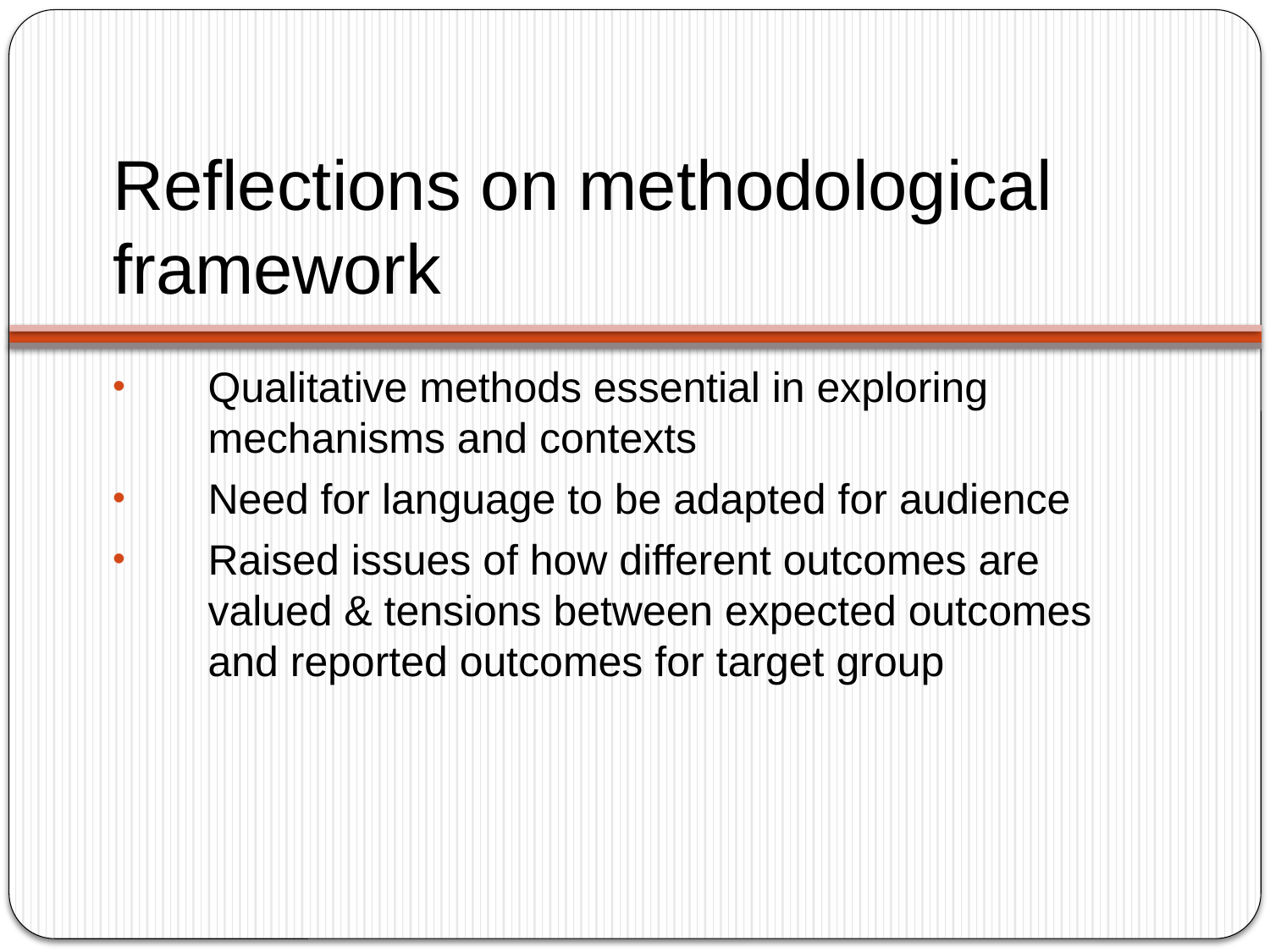

# Reflections on methodological framework
Qualitative methods essential in exploring mechanisms and contexts
Need for language to be adapted for audience
Raised issues of how different outcomes are valued & tensions between expected outcomes and reported outcomes for target group